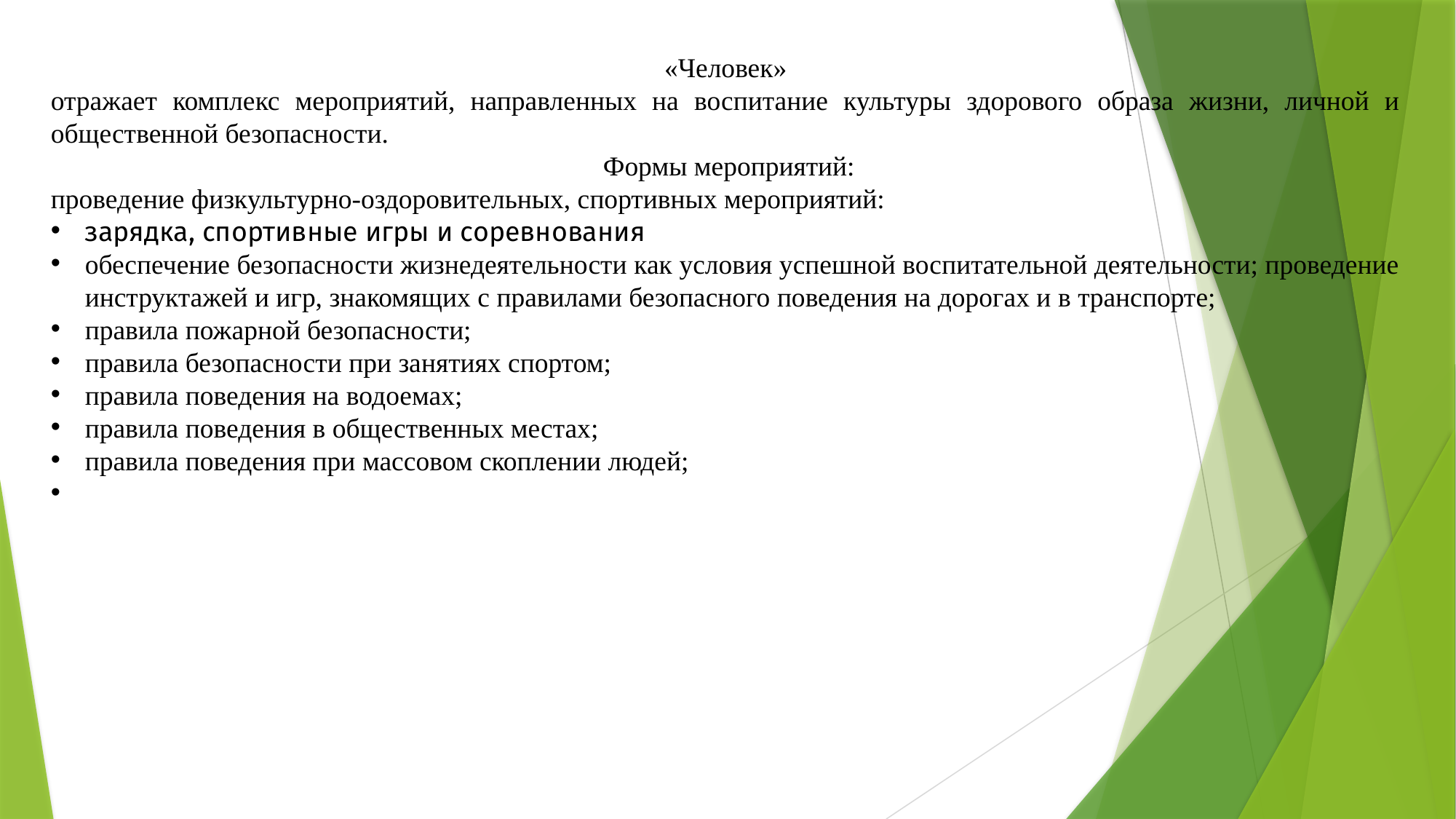

«Человек»
отражает комплекс мероприятий, направленных на воспитание культуры здорового образа жизни, личной и общественной безопасности.
 Формы мероприятий:
проведение физкультурно-оздоровительных, спортивных мероприятий:
зарядка, спортивные игры и соревнования
обеспечение безопасности жизнедеятельности как условия успешной воспитательной деятельности; проведение инструктажей и игр, знакомящих с правилами безопасного поведения на дорогах и в транспорте;
правила пожарной безопасности;
правила безопасности при занятиях спортом;
правила поведения на водоемах;
правила поведения в общественных местах;
правила поведения при массовом скоплении людей;